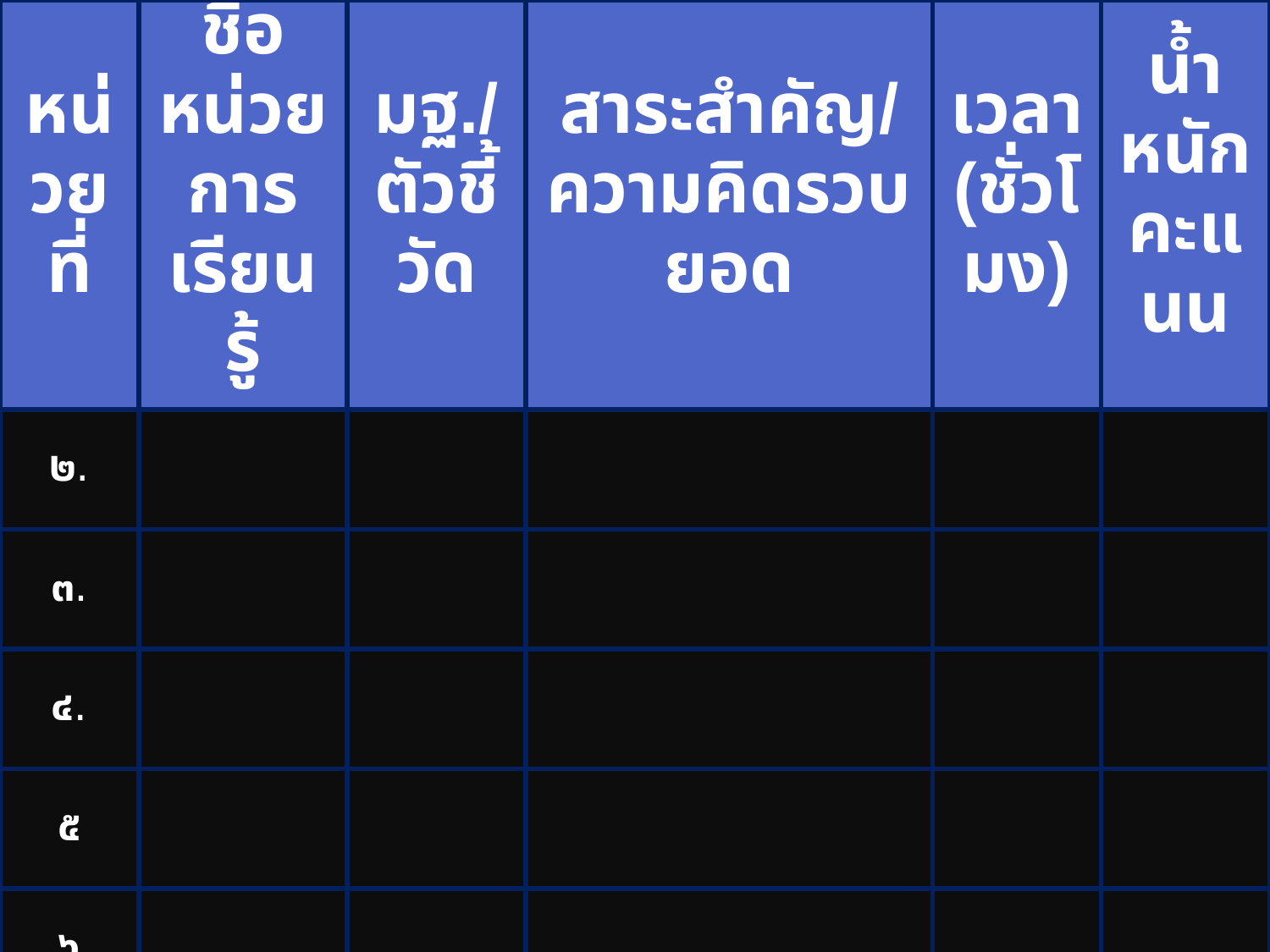

| หน่วยที่ | ชื่อหน่วยการเรียนรู้ | มฐ./ ตัวชี้วัด | สาระสำคัญ/ ความคิดรวบยอด | เวลา (ชั่วโมง) | น้ำหนักคะแนน |
| --- | --- | --- | --- | --- | --- |
| ๒. |  |  |  |  |  |
| ๓. |  |  |  |  |  |
| ๔. |  |  |  |  |  |
| ๕ |  |  |  |  |  |
| ๖ |  |  |  |  |  |
| ๗ |  |  |  |  |  |
| ๘ |  |  |  |  |  |